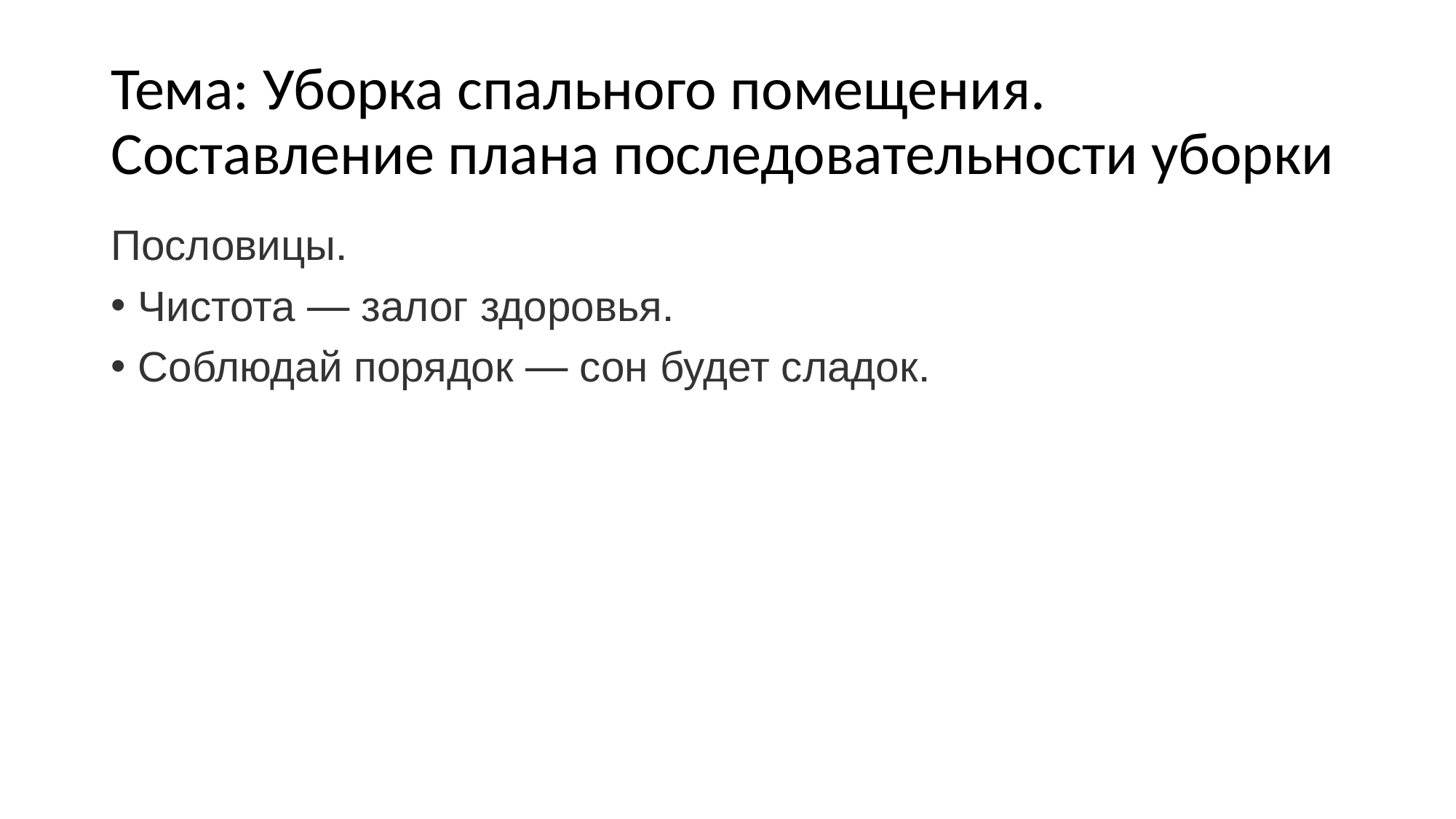

# Тема: Уборка спального помещения. Составление плана последовательности уборки
Пословицы.
Чистота — залог здоровья.
Соблюдай порядок — сон будет сладок.